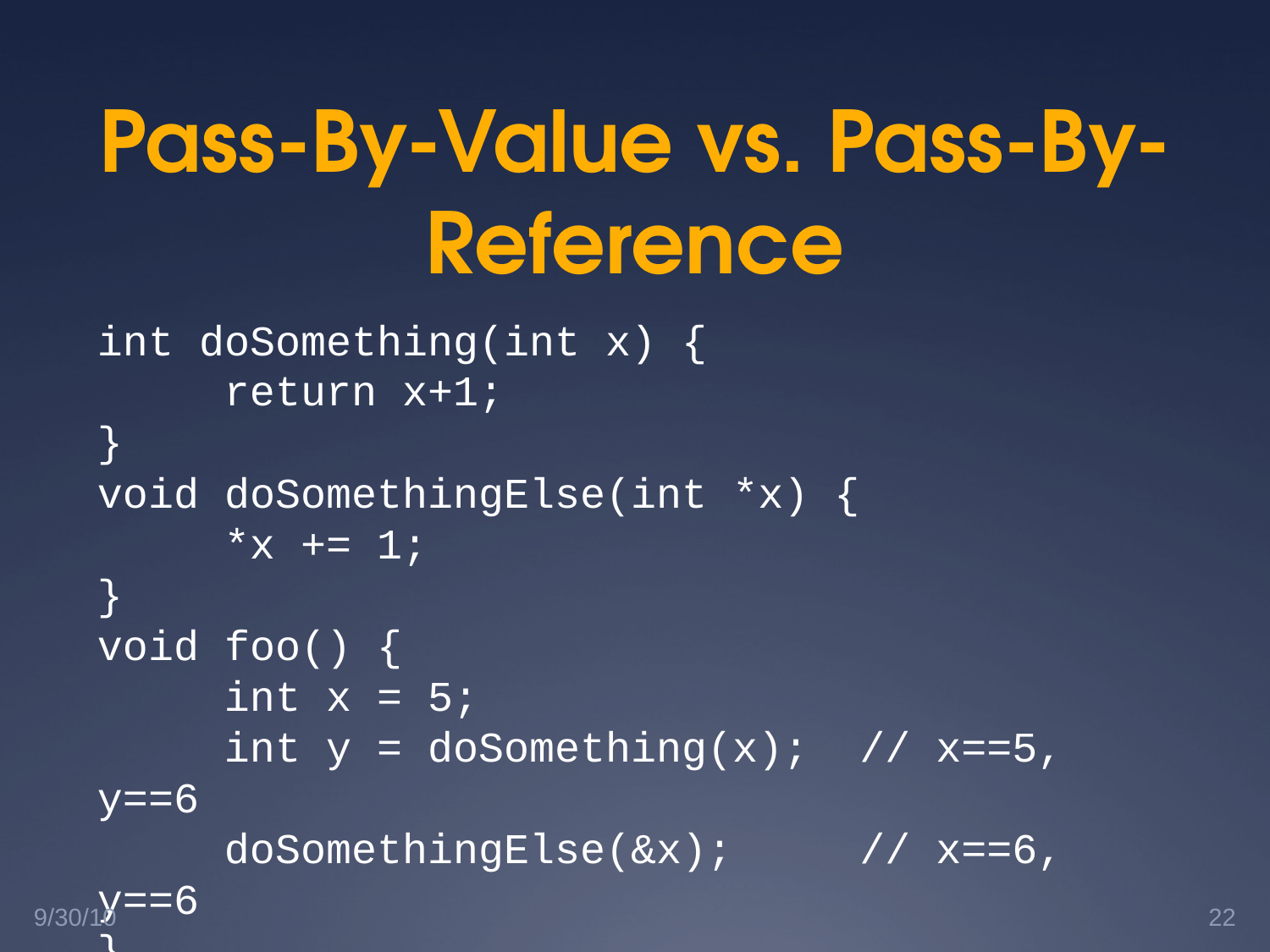

# Pass-By-Value vs. Pass-By-Reference
int doSomething(int x) {
	return x+1;
}
void doSomethingElse(int *x) {
	*x += 1;
}
void foo() {
	int x = 5;
	int y = doSomething(x);  // x==5, y==6
	doSomethingElse(&x);     // x==6, y==6
}
9/30/10
22